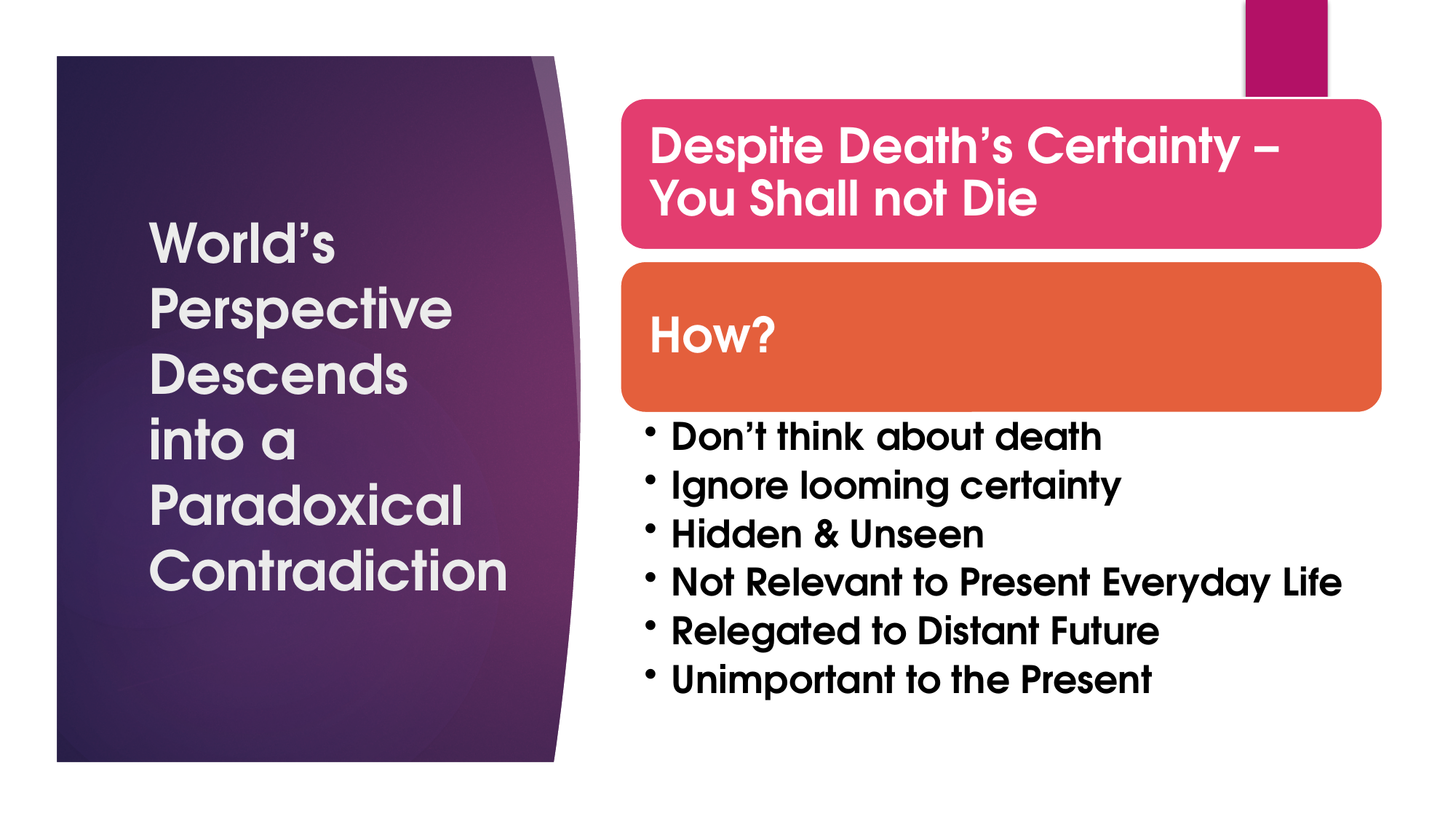

Despite Death’s Certainty – You Shall not Die
How?
Don’t think about death
Ignore looming certainty
Hidden & Unseen
Not Relevant to Present Everyday Life
Relegated to Distant Future
Unimportant to the Present
# World’s Perspective Descends into a Paradoxical Contradiction